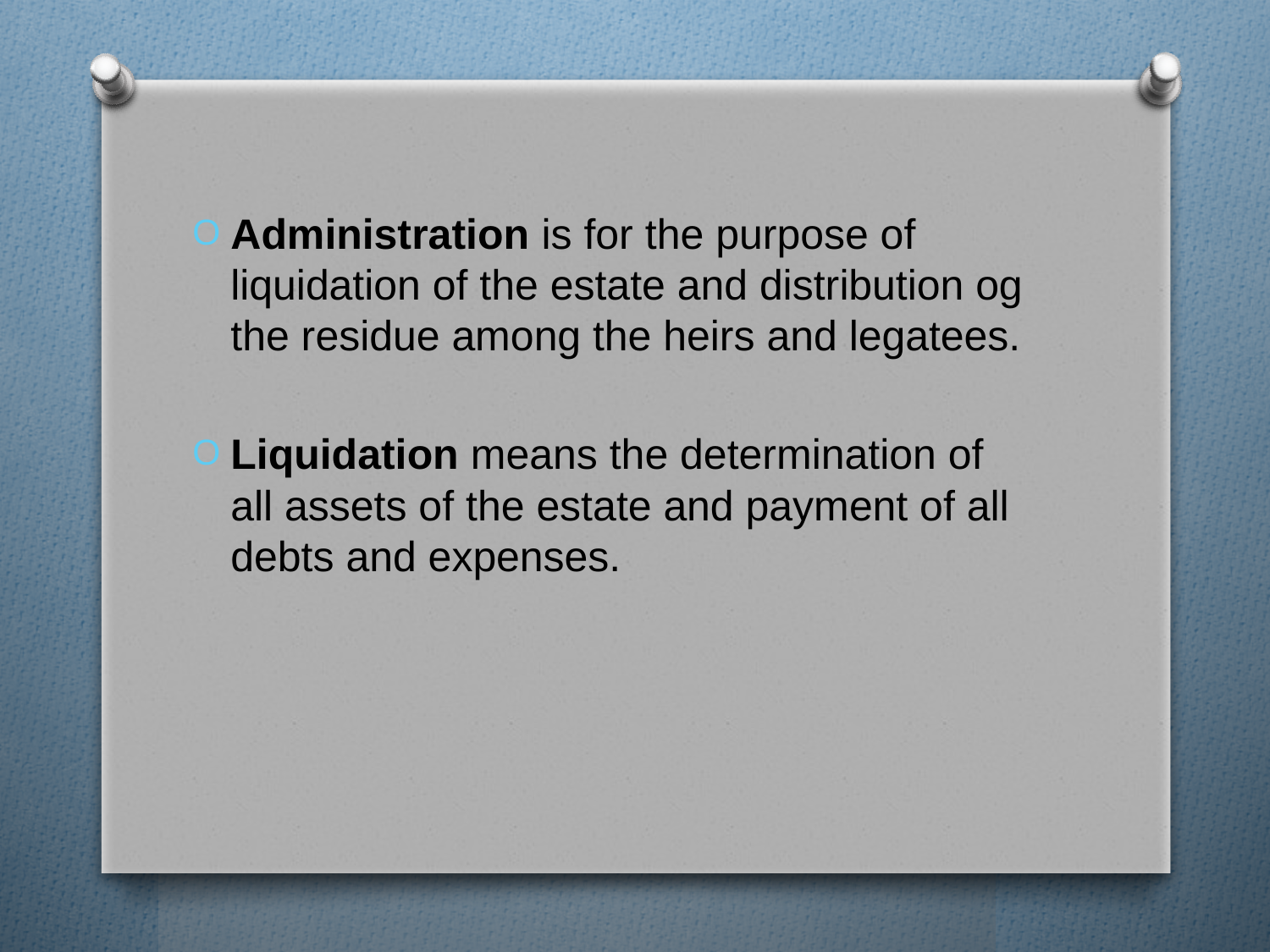

Administration is for the purpose of liquidation of the estate and distribution og the residue among the heirs and legatees.

Liquidation means the determination of all assets of the estate and payment of all debts and expenses.